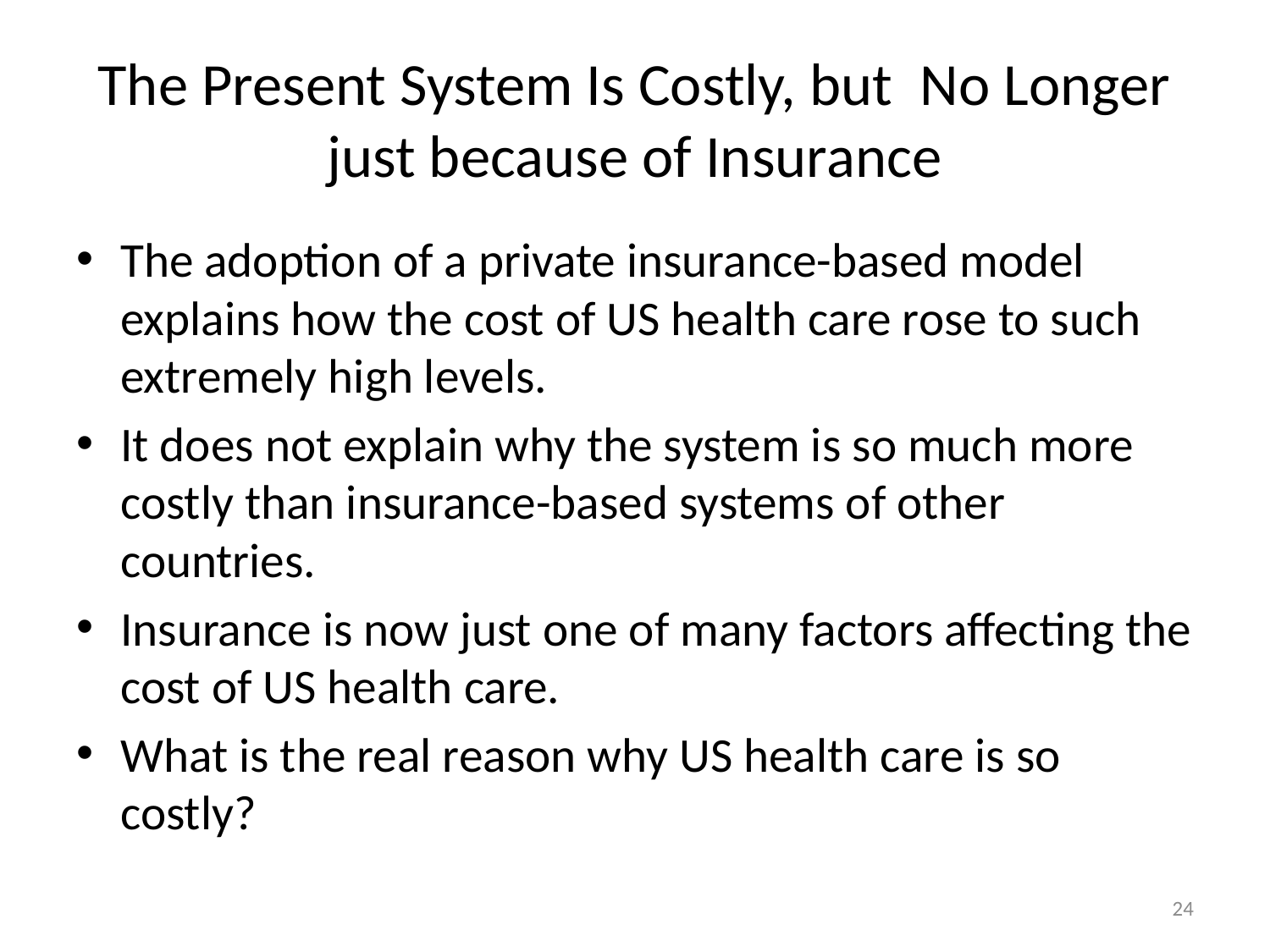

# The Present System Is Costly, but  No Longer just because of Insurance
The adoption of a private insurance-based model explains how the cost of US health care rose to such extremely high levels.
It does not explain why the system is so much more costly than insurance-based systems of other countries.
Insurance is now just one of many factors affecting the cost of US health care.
What is the real reason why US health care is so costly?
24